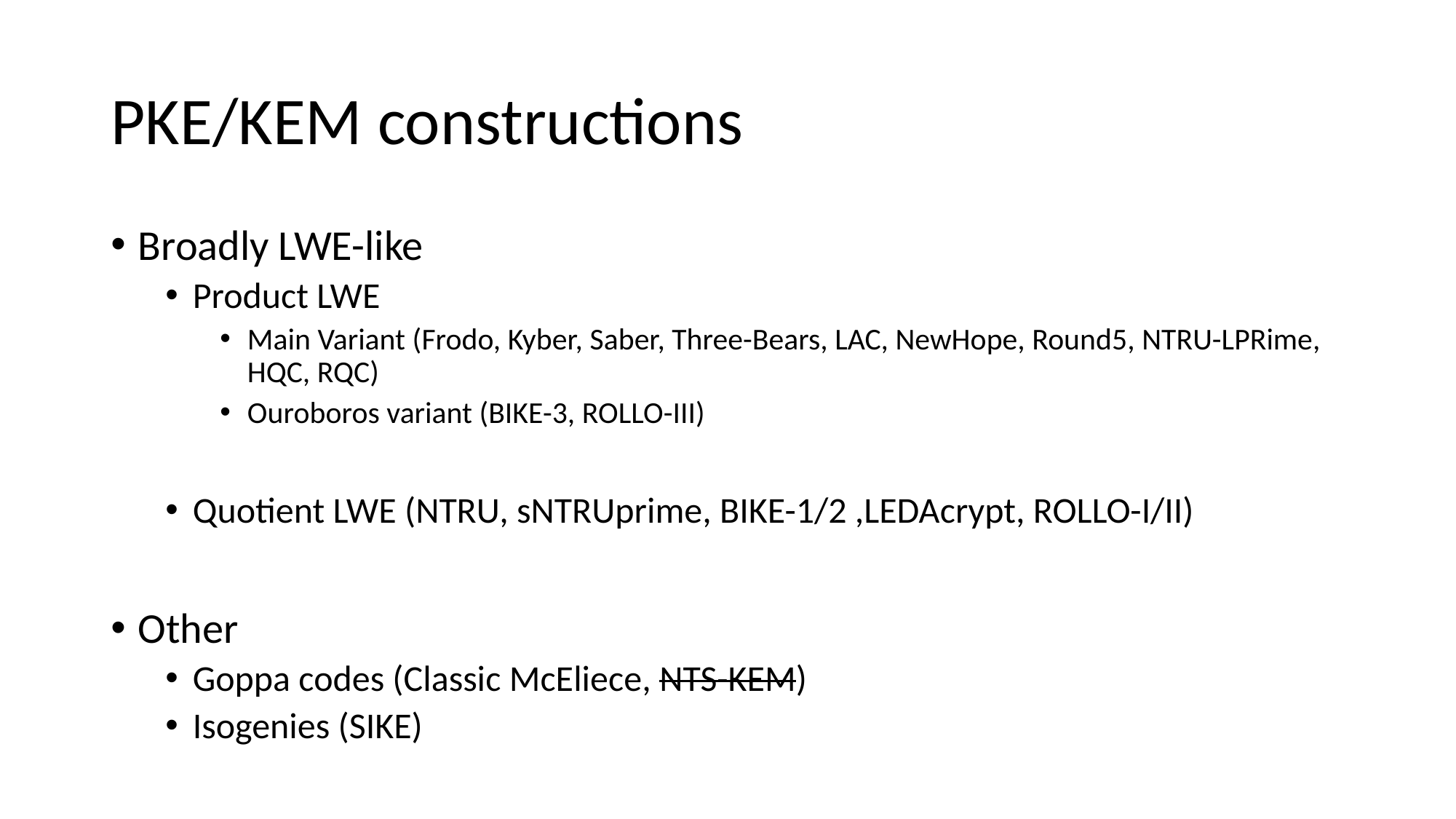

# PKE/KEM constructions
Broadly LWE-like
Product LWE
Main Variant (Frodo, Kyber, Saber, Three-Bears, LAC, NewHope, Round5, NTRU-LPRime, HQC, RQC)
Ouroboros variant (BIKE-3, ROLLO-III)

Quotient LWE (NTRU, sNTRUprime, BIKE-1/2 ,LEDAcrypt, ROLLO-I/II)

Other
Goppa codes (Classic McEliece, NTS-KEM)
Isogenies (SIKE)